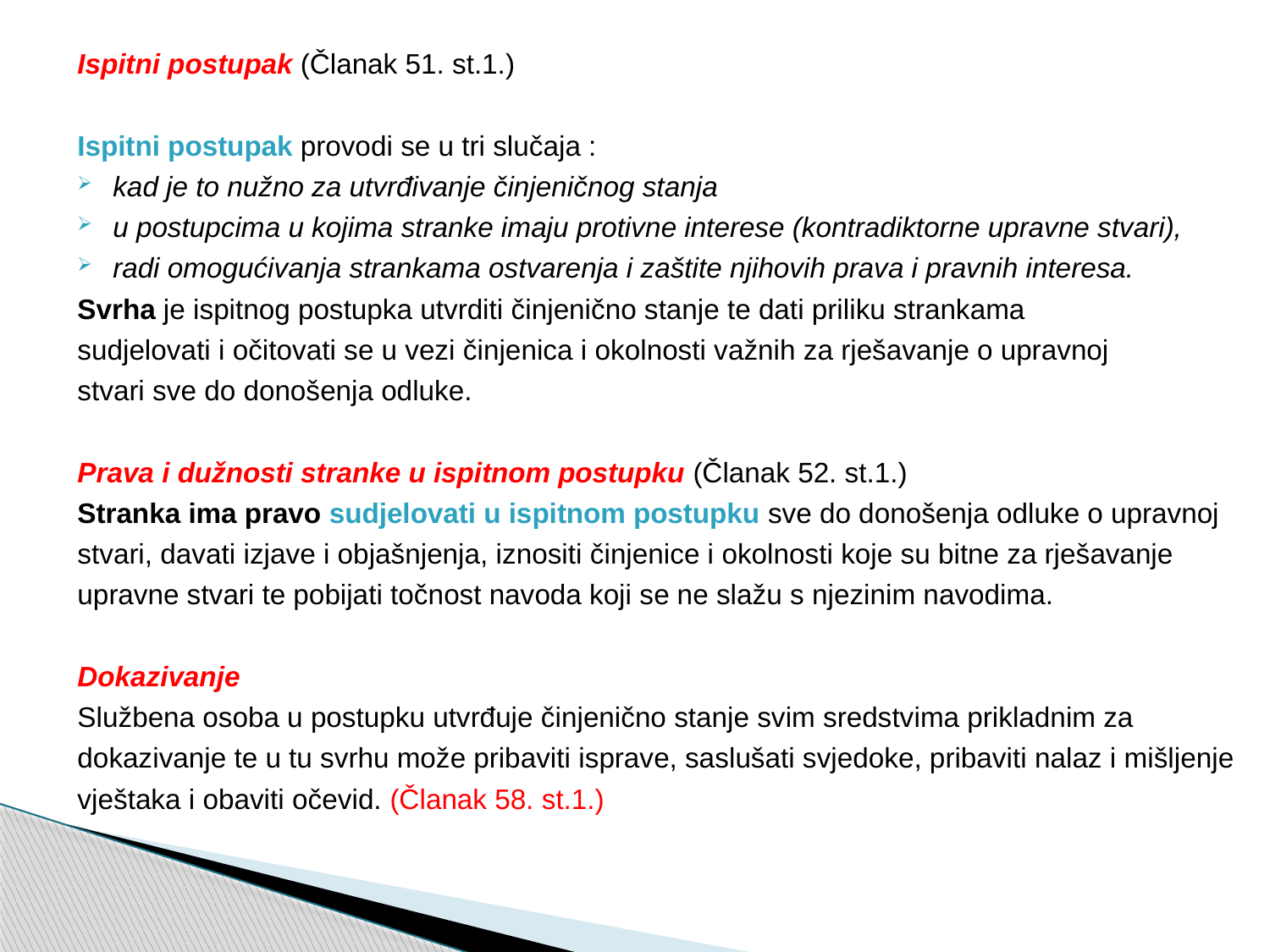

Ispitni postupak (Članak 51. st.1.)

Ispitni postupak provodi se u tri slučaja :
kad je to nužno za utvrđivanje činjeničnog stanja
u postupcima u kojima stranke imaju protivne interese (kontradiktorne upravne stvari),
radi omogućivanja strankama ostvarenja i zaštite njihovih prava i pravnih interesa.
Svrha je ispitnog postupka utvrditi činjenično stanje te dati priliku strankama
sudjelovati i očitovati se u vezi činjenica i okolnosti važnih za rješavanje o upravnoj
stvari sve do donošenja odluke.

Prava i dužnosti stranke u ispitnom postupku (Članak 52. st.1.)
Stranka ima pravo sudjelovati u ispitnom postupku sve do donošenja odluke o upravnoj
stvari, davati izjave i objašnjenja, iznositi činjenice i okolnosti koje su bitne za rješavanje
upravne stvari te pobijati točnost navoda koji se ne slažu s njezinim navodima.

Dokazivanje
Službena osoba u postupku utvrđuje činjenično stanje svim sredstvima prikladnim za
dokazivanje te u tu svrhu može pribaviti isprave, saslušati svjedoke, pribaviti nalaz i mišljenje
vještaka i obaviti očevid. (Članak 58. st.1.)